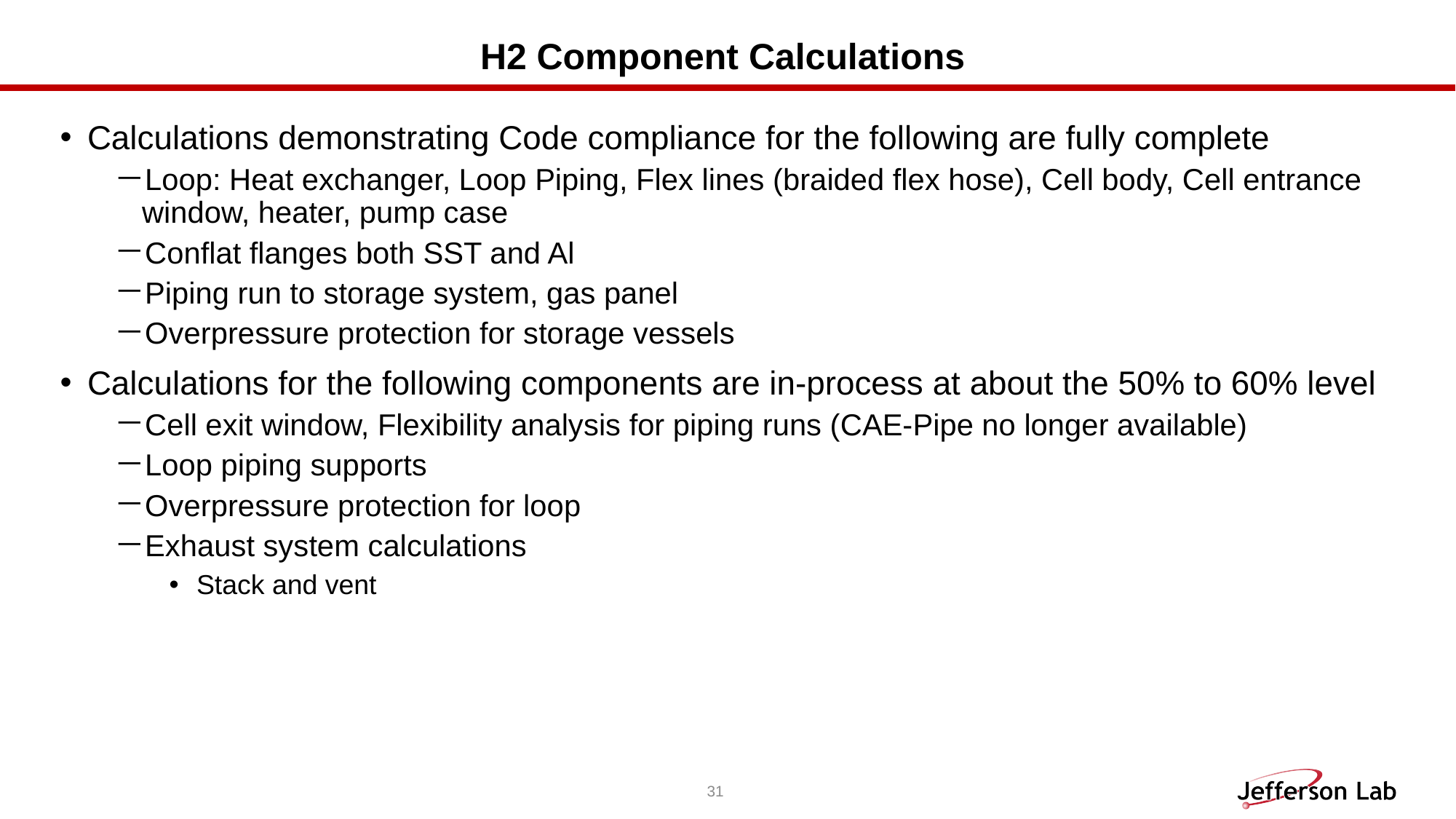

# H2 Component Calculations
Calculations demonstrating Code compliance for the following are fully complete
Loop: Heat exchanger, Loop Piping, Flex lines (braided flex hose), Cell body, Cell entrance window, heater, pump case
Conflat flanges both SST and Al
Piping run to storage system, gas panel
Overpressure protection for storage vessels
Calculations for the following components are in-process at about the 50% to 60% level
Cell exit window, Flexibility analysis for piping runs (CAE-Pipe no longer available)
Loop piping supports
Overpressure protection for loop
Exhaust system calculations
Stack and vent

31